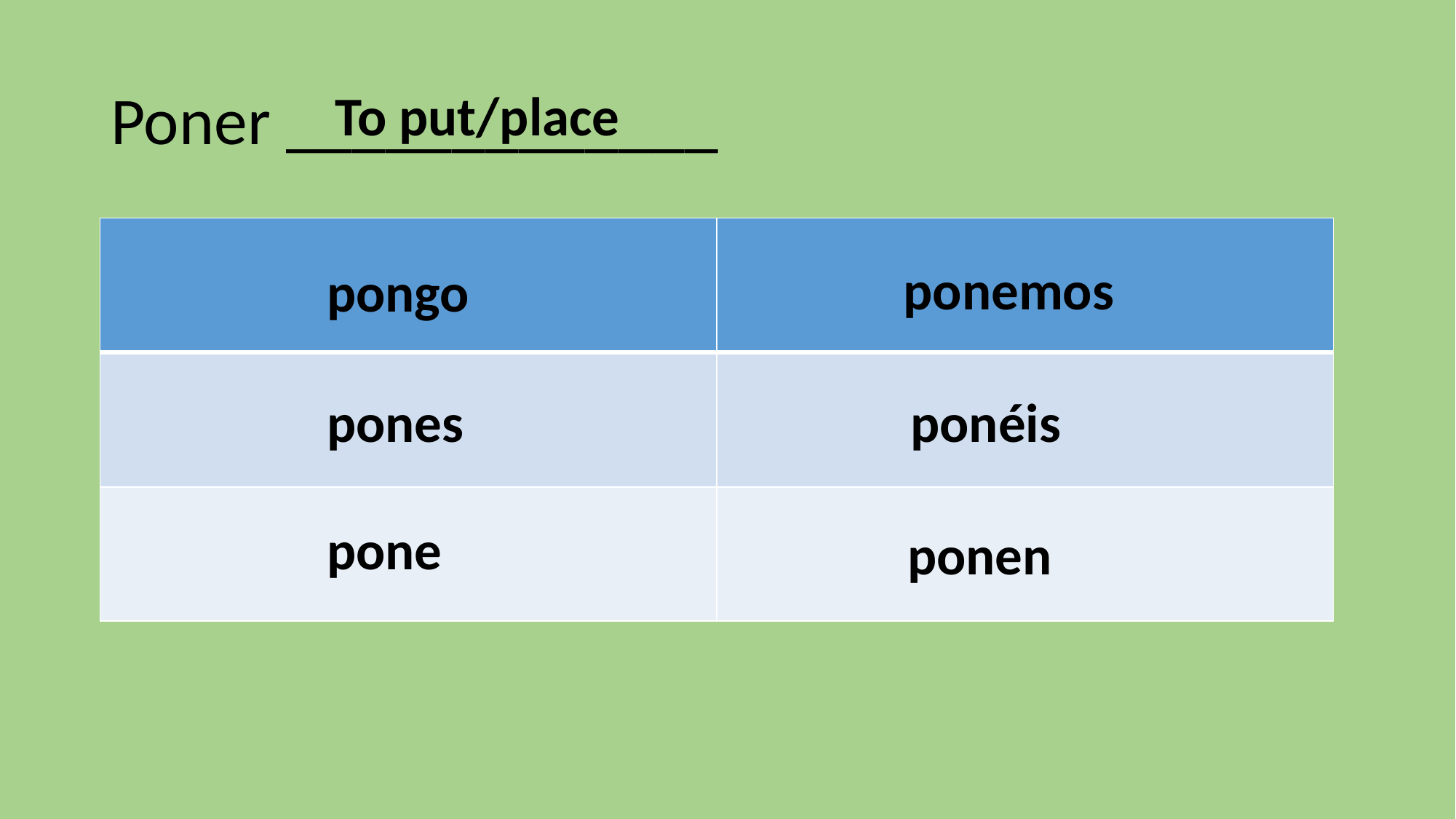

# Poner _____________
To put/place
|  |  |
| --- | --- |
|  |  |
|  |  |
ponemos
pongo
ponéis
pones
pone
ponen